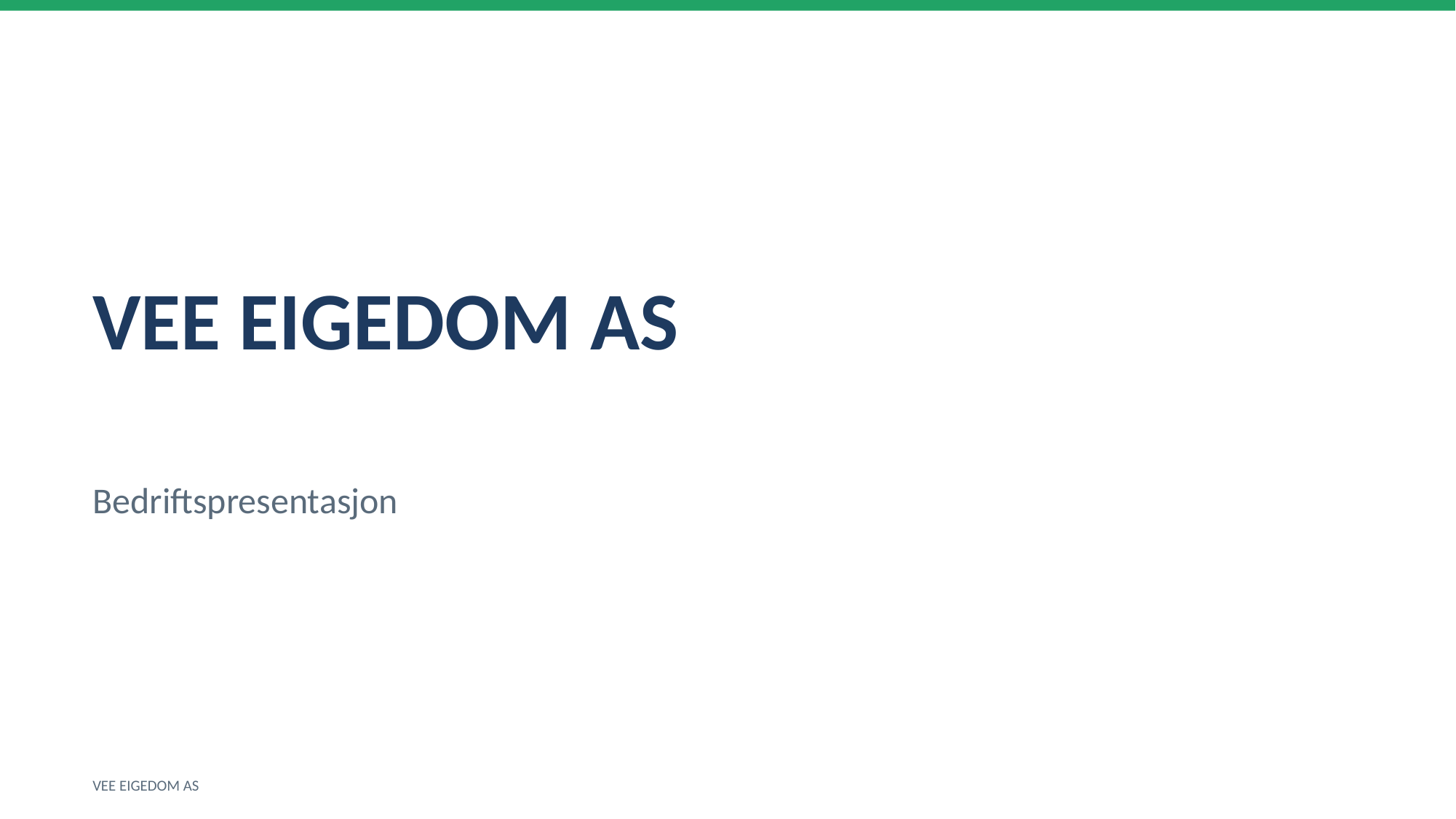

VEE EIGEDOM AS
Bedriftspresentasjon
VEE EIGEDOM AS